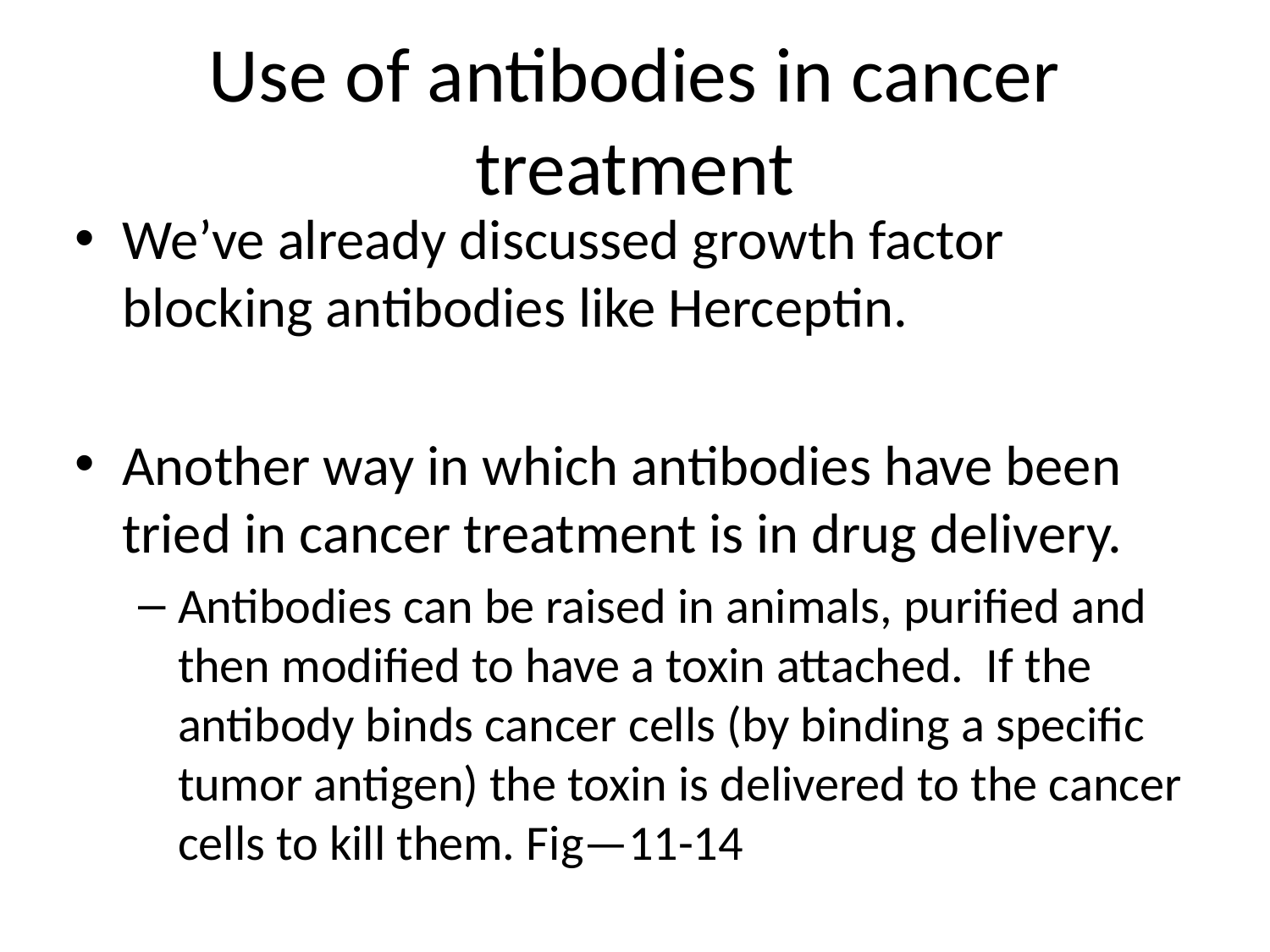

# Use of antibodies in cancer treatment
We’ve already discussed growth factor blocking antibodies like Herceptin.

Another way in which antibodies have been tried in cancer treatment is in drug delivery.
Antibodies can be raised in animals, purified and then modified to have a toxin attached.  If the antibody binds cancer cells (by binding a specific tumor antigen) the toxin is delivered to the cancer cells to kill them. Fig—11-14